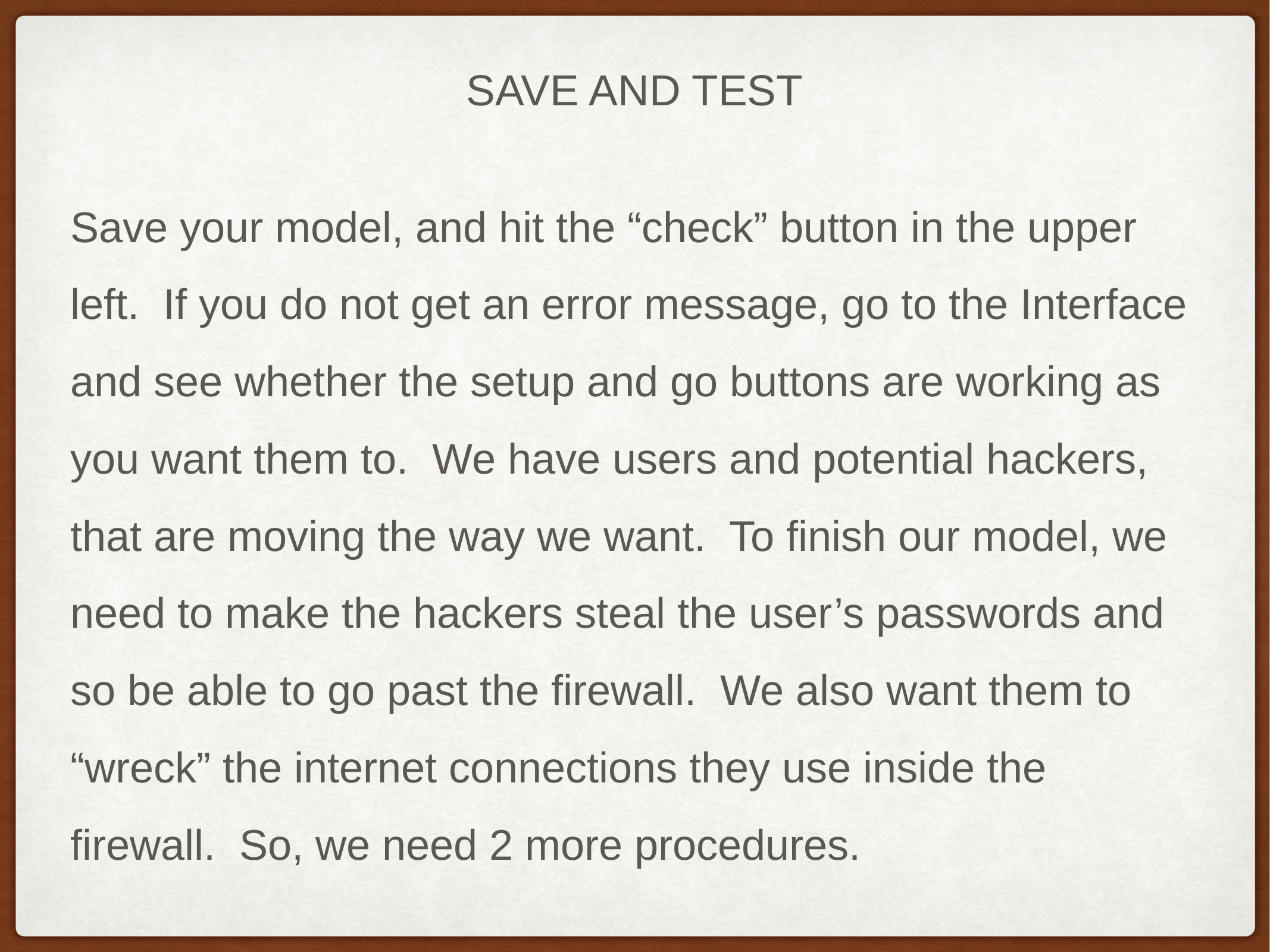

# SAVE AND TEST
Save your model, and hit the “check” button in the upper left.  If you do not get an error message, go to the Interface and see whether the setup and go buttons are working as you want them to.  We have users and potential hackers, that are moving the way we want.  To finish our model, we need to make the hackers steal the user’s passwords and so be able to go past the firewall.  We also want them to “wreck” the internet connections they use inside the firewall.  So, we need 2 more procedures.
24